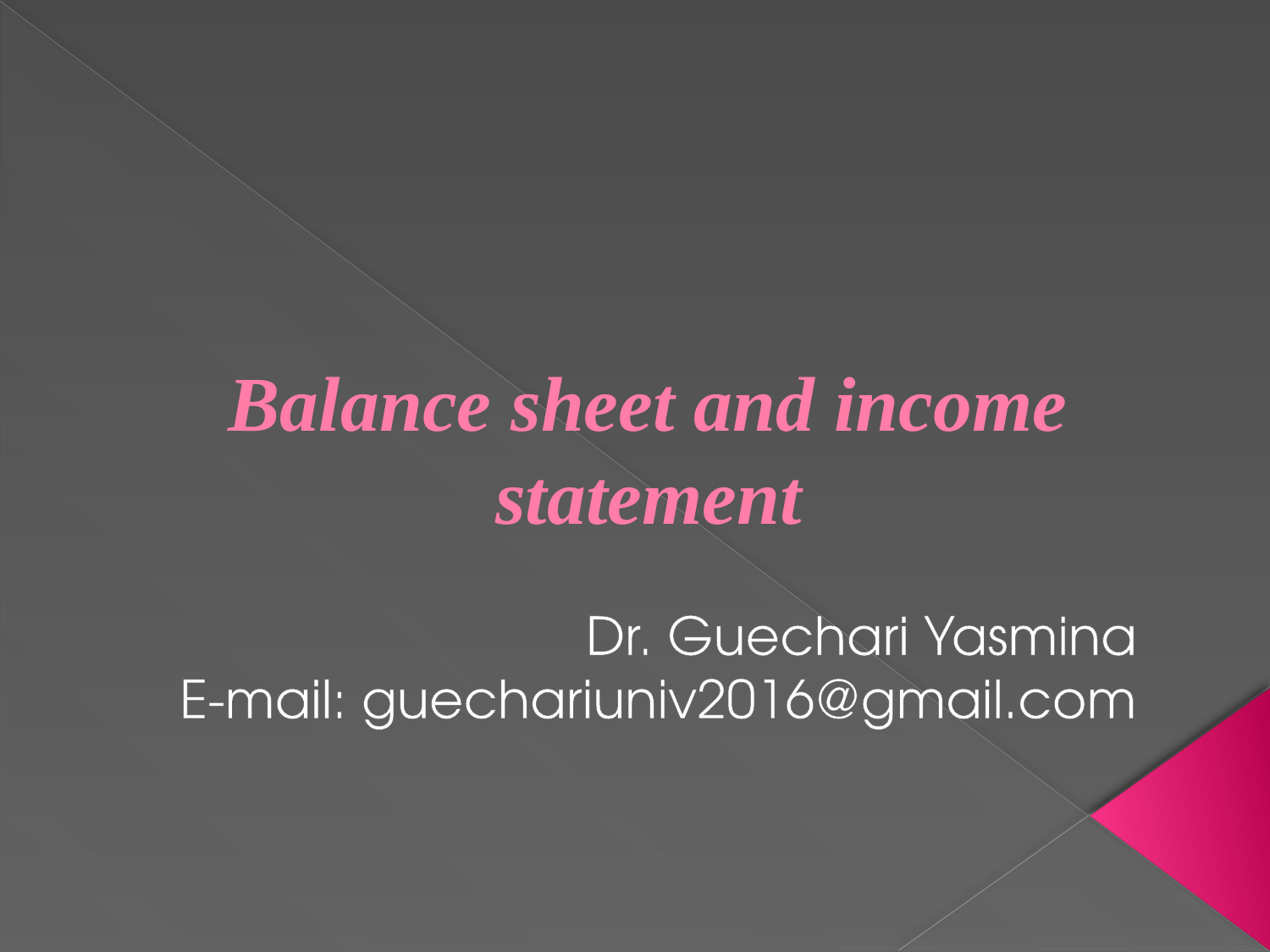

# Balance sheet and income statement
Dr. Guechari Yasmina
E-mail: guechariuniv2016@gmail.com